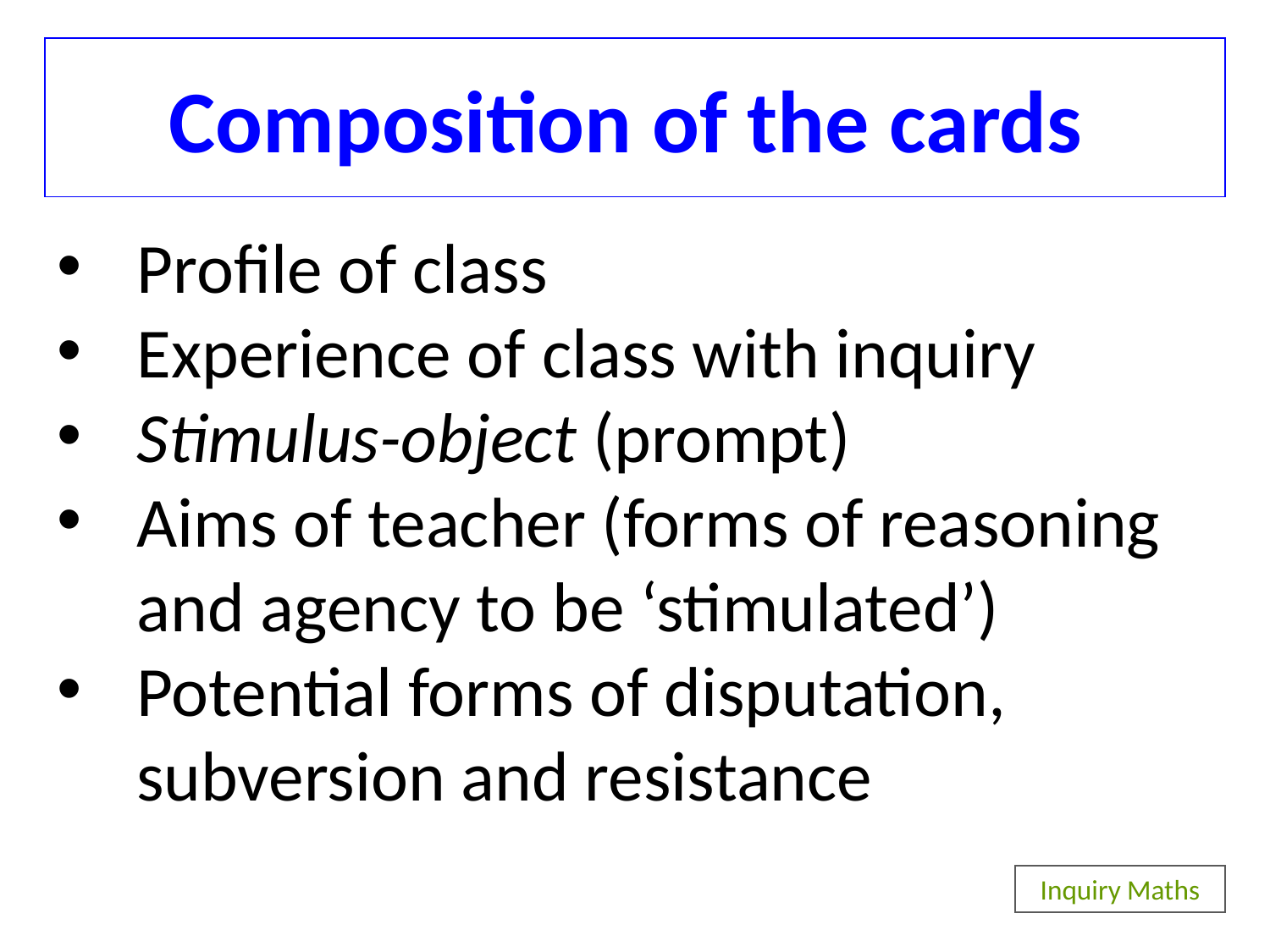

# Composition of the cards
Profile of class
Experience of class with inquiry
Stimulus-object (prompt)
Aims of teacher (forms of reasoning and agency to be ‘stimulated’)
Potential forms of disputation, subversion and resistance
Inquiry Maths